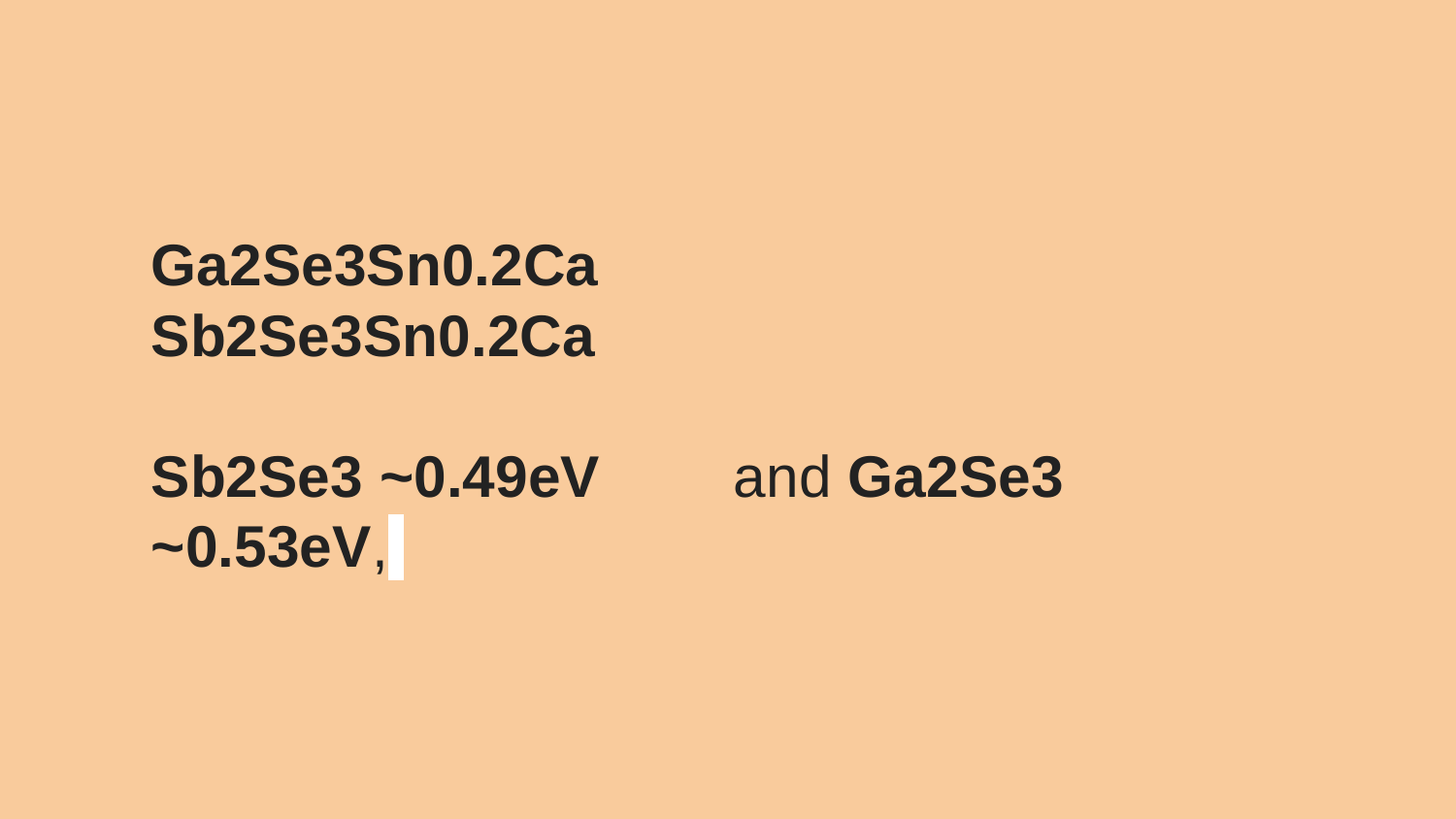

Ga2Se3Sn0.2Ca
Sb2Se3Sn0.2Ca

Sb2Se3 ~0.49eV	and Ga2Se3 ~0.53eV,